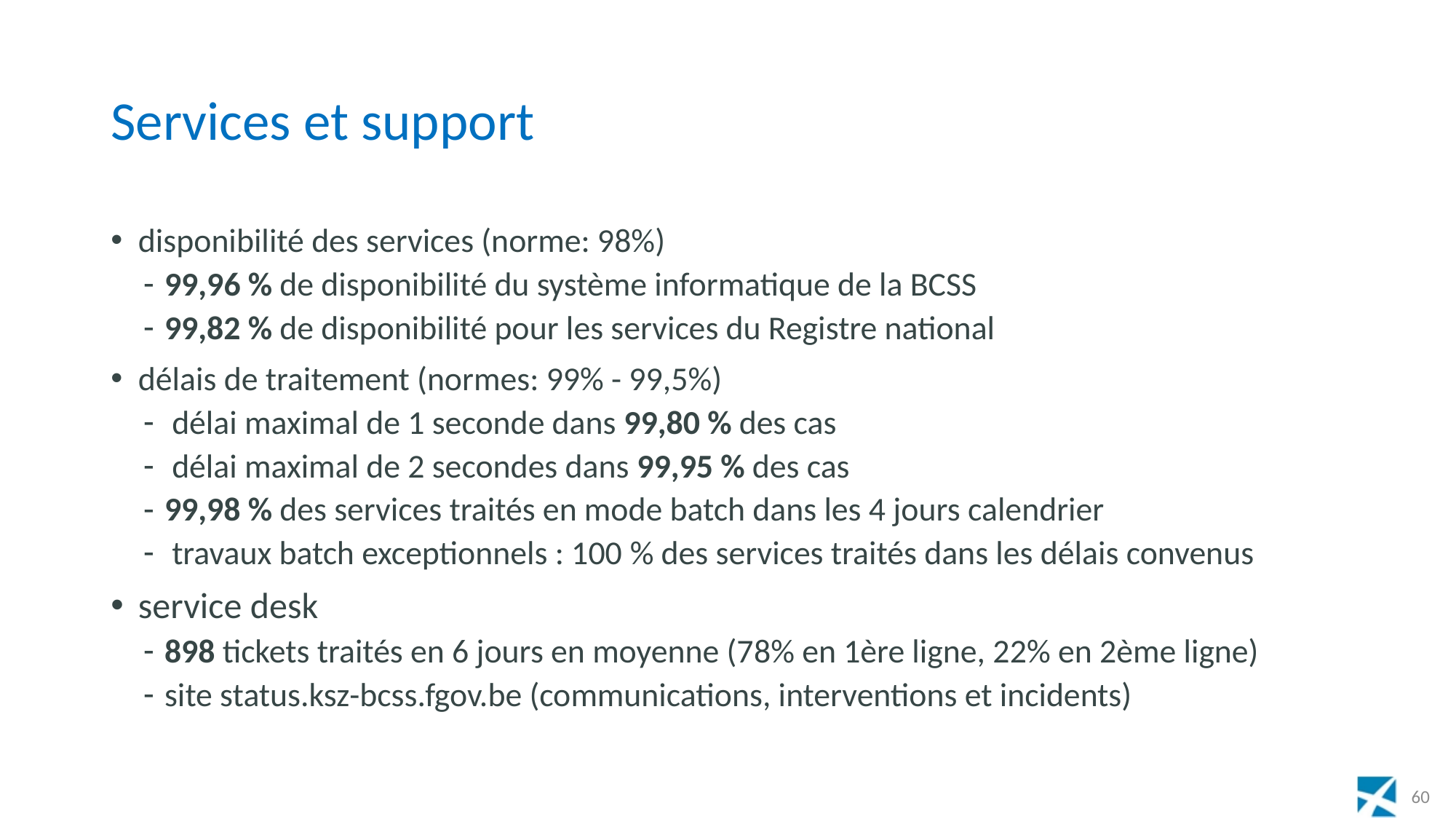

# Services et support
disponibilité des services (norme: 98%)
99,96 % de disponibilité du système informatique de la BCSS
99,82 % de disponibilité pour les services du Registre national
délais de traitement (normes: 99% - 99,5%)
 délai maximal de 1 seconde dans 99,80 % des cas
 délai maximal de 2 secondes dans 99,95 % des cas
99,98 % des services traités en mode batch dans les 4 jours calendrier
 travaux batch exceptionnels : 100 % des services traités dans les délais convenus
service desk
898 tickets traités en 6 jours en moyenne (78% en 1ère ligne, 22% en 2ème ligne)
site status.ksz-bcss.fgov.be (communications, interventions et incidents)

60